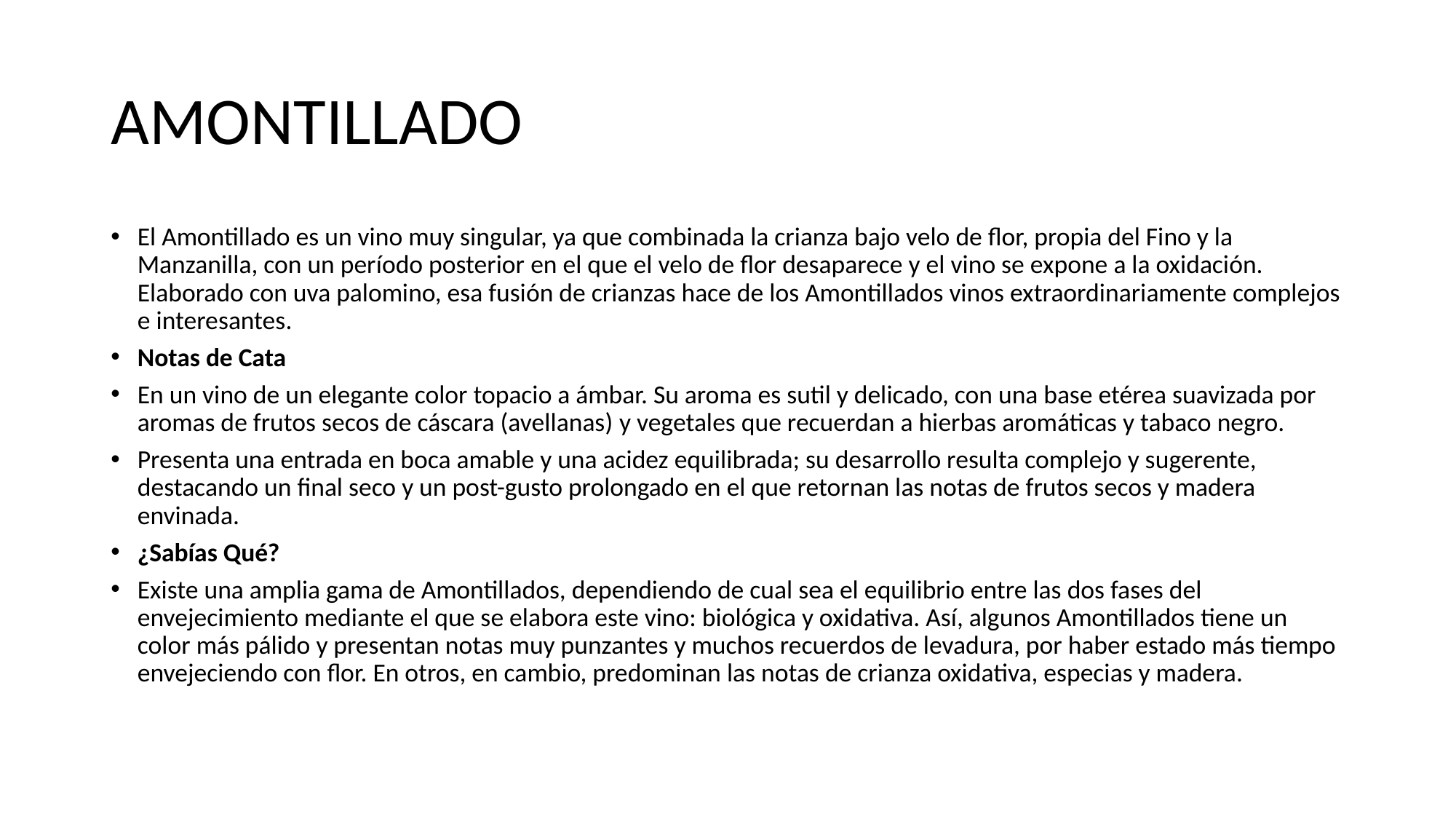

# AMONTILLADO
El Amontillado es un vino muy singular, ya que combinada la crianza bajo velo de flor, propia del Fino y la Manzanilla, con un período posterior en el que el velo de flor desaparece y el vino se expone a la oxidación. Elaborado con uva palomino, esa fusión de crianzas hace de los Amontillados vinos extraordinariamente complejos e interesantes.
Notas de Cata
En un vino de un elegante color topacio a ámbar. Su aroma es sutil y delicado, con una base etérea suavizada por aromas de frutos secos de cáscara (avellanas) y vegetales que recuerdan a hierbas aromáticas y tabaco negro.
Presenta una entrada en boca amable y una acidez equilibrada; su desarrollo resulta complejo y sugerente, destacando un final seco y un post-gusto prolongado en el que retornan las notas de frutos secos y madera envinada.
¿Sabías Qué?
Existe una amplia gama de Amontillados, dependiendo de cual sea el equilibrio entre las dos fases del envejecimiento mediante el que se elabora este vino: biológica y oxidativa. Así, algunos Amontillados tiene un color más pálido y presentan notas muy punzantes y muchos recuerdos de levadura, por haber estado más tiempo envejeciendo con flor. En otros, en cambio, predominan las notas de crianza oxidativa, especias y madera.